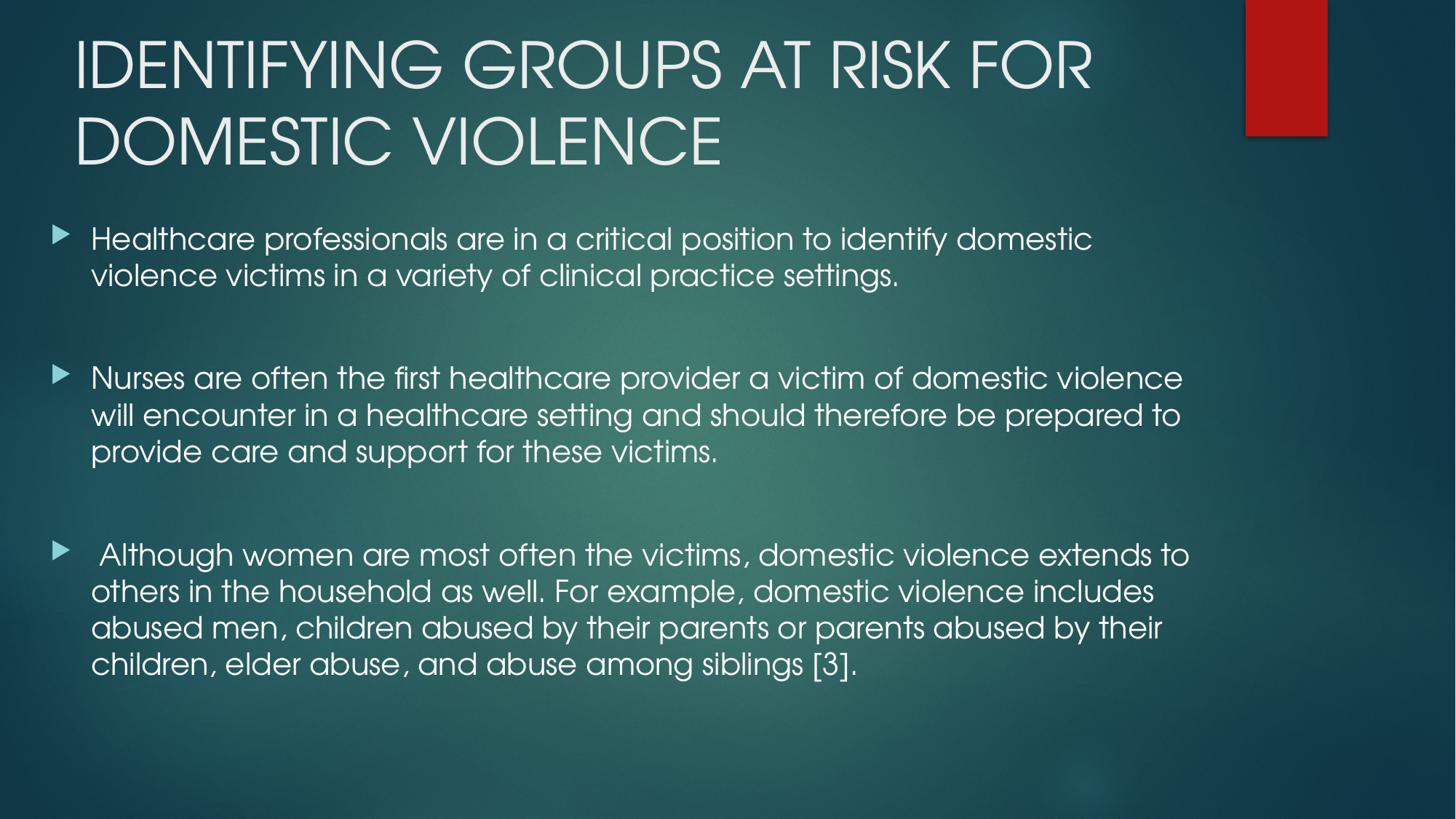

# IDENTIFYING GROUPS AT RISK FOR DOMESTIC VIOLENCE
Healthcare professionals are in a critical position to identify domestic violence victims in a variety of clinical practice settings.

Nurses are often the first healthcare provider a victim of domestic violence will encounter in a healthcare setting and should therefore be prepared to provide care and support for these victims.

 Although women are most often the victims, domestic violence extends to others in the household as well. For example, domestic violence includes abused men, children abused by their parents or parents abused by their children, elder abuse, and abuse among siblings [3].